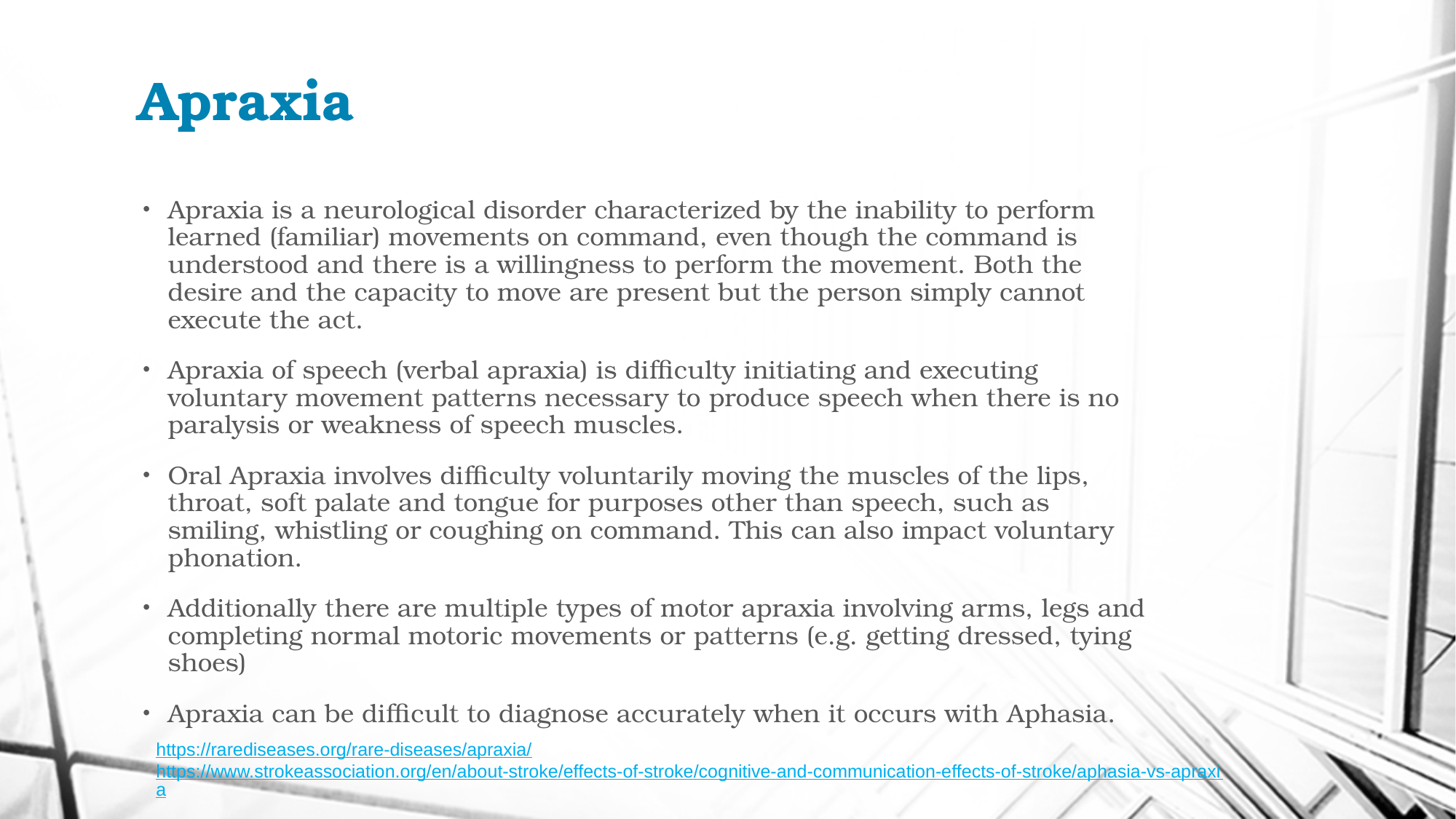

# Apraxia
Apraxia is a neurological disorder characterized by the inability to perform learned (familiar) movements on command, even though the command is understood and there is a willingness to perform the movement. Both the desire and the capacity to move are present but the person simply cannot execute the act.
Apraxia of speech (verbal apraxia) is difficulty initiating and executing voluntary movement patterns necessary to produce speech when there is no paralysis or weakness of speech muscles.
Oral Apraxia involves difficulty voluntarily moving the muscles of the lips, throat, soft palate and tongue for purposes other than speech, such as smiling, whistling or coughing on command. This can also impact voluntary phonation.
Additionally there are multiple types of motor apraxia involving arms, legs and completing normal motoric movements or patterns (e.g. getting dressed, tying shoes)
Apraxia can be difficult to diagnose accurately when it occurs with Aphasia.
https://rarediseases.org/rare-diseases/apraxia/
https://www.strokeassociation.org/en/about-stroke/effects-of-stroke/cognitive-and-communication-effects-of-stroke/aphasia-vs-apraxia